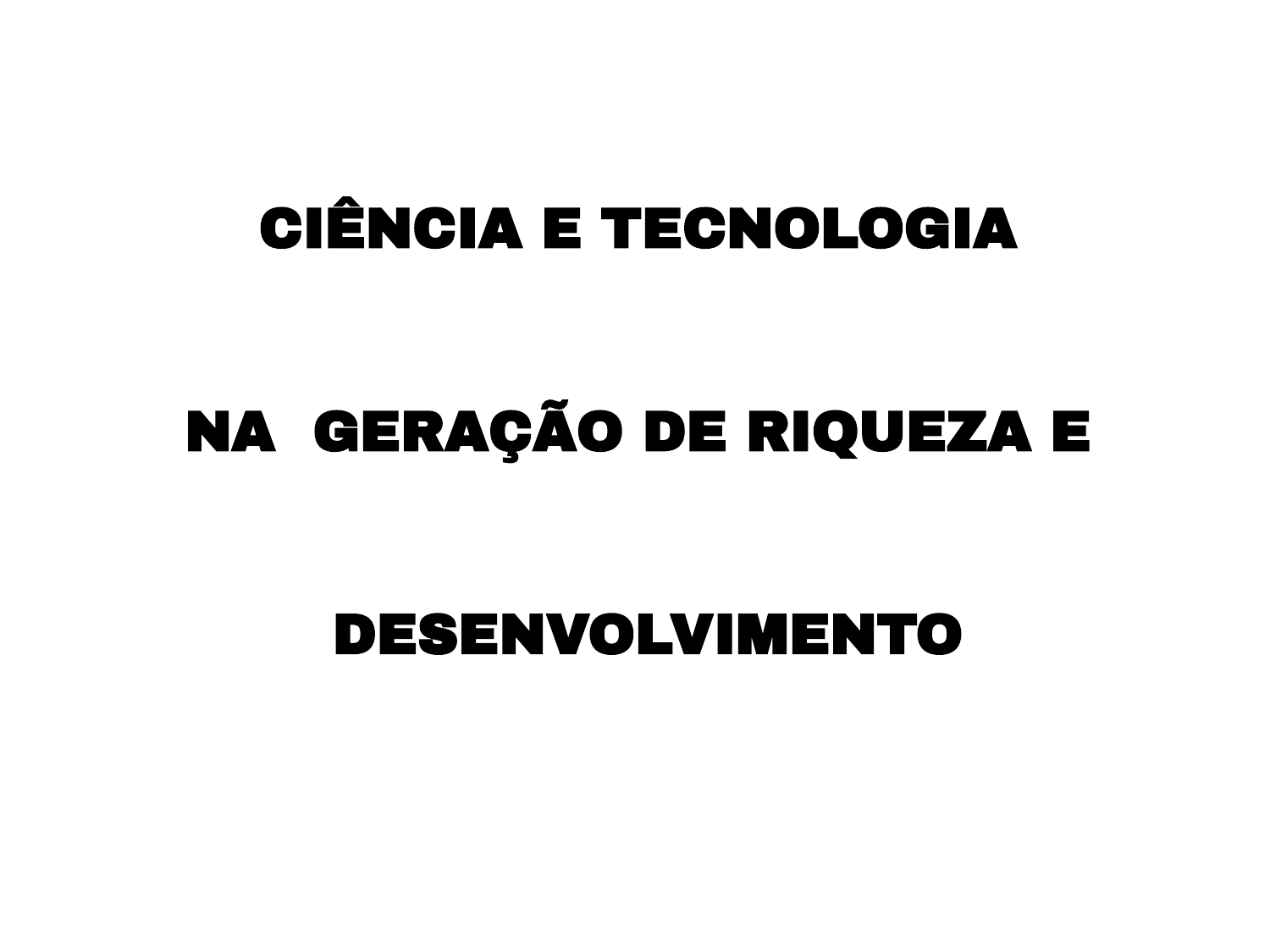

CIÊNCIA E TECNOLOGIA

NA  GERAÇÃO DE RIQUEZA E

DESENVOLVIMENTO